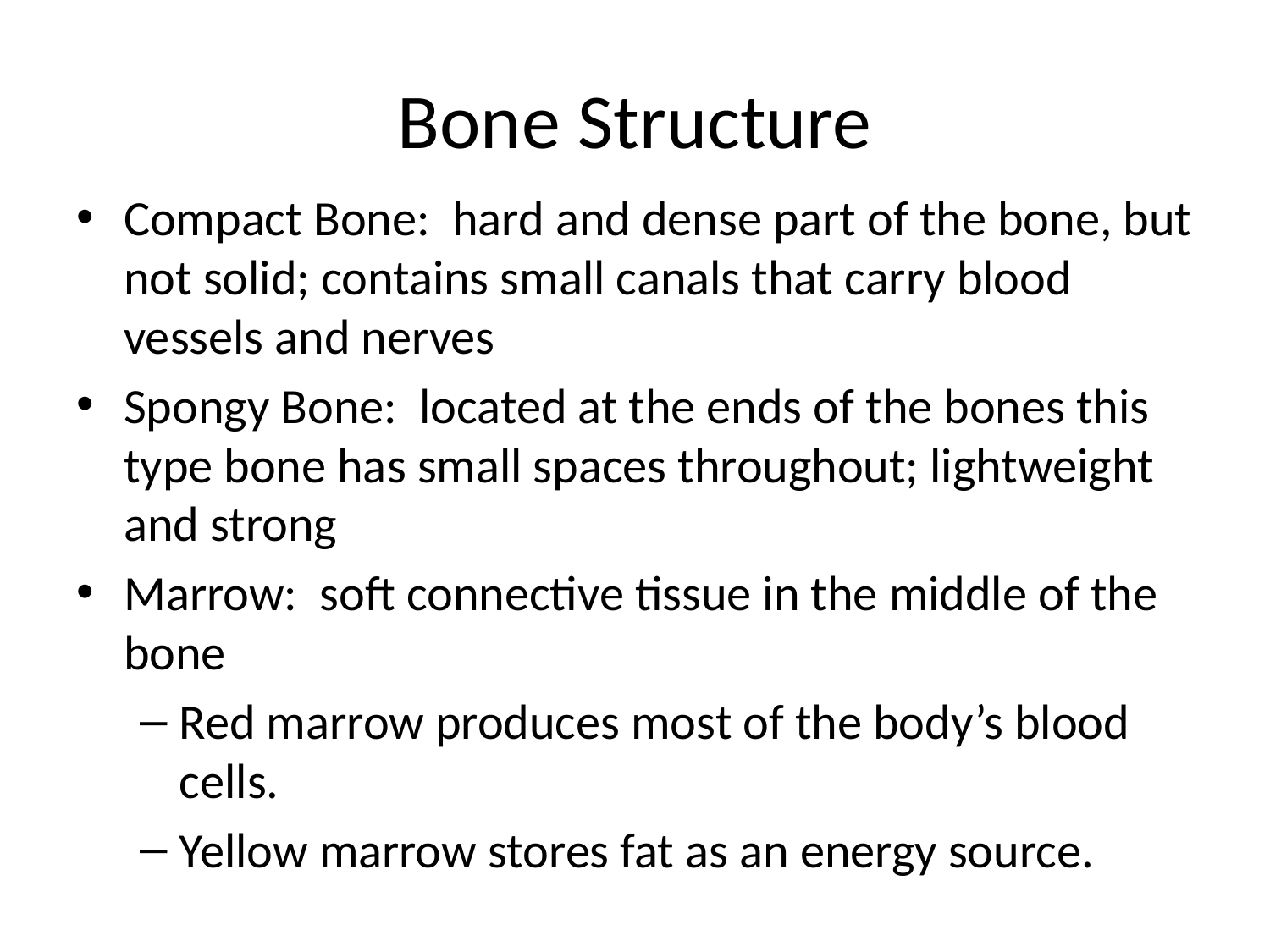

# Bone Structure
Compact Bone:  hard and dense part of the bone, but not solid; contains small canals that carry blood vessels and nerves
Spongy Bone:  located at the ends of the bones this type bone has small spaces throughout; lightweight and strong
Marrow:  soft connective tissue in the middle of the bone
Red marrow produces most of the body’s blood cells.
Yellow marrow stores fat as an energy source.